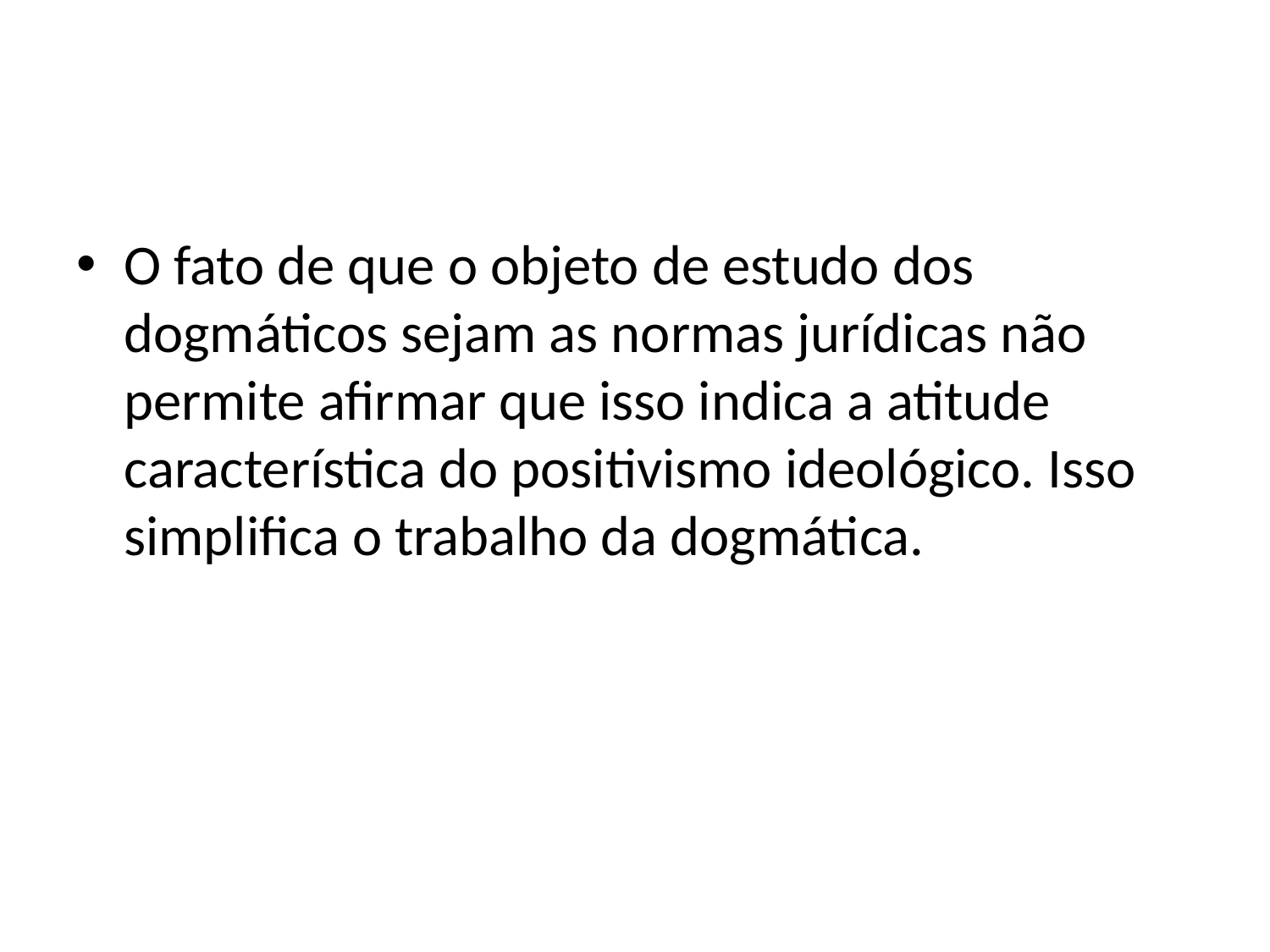

#
O fato de que o objeto de estudo dos dogmáticos sejam as normas jurídicas não permite afirmar que isso indica a atitude característica do positivismo ideológico. Isso simplifica o trabalho da dogmática.